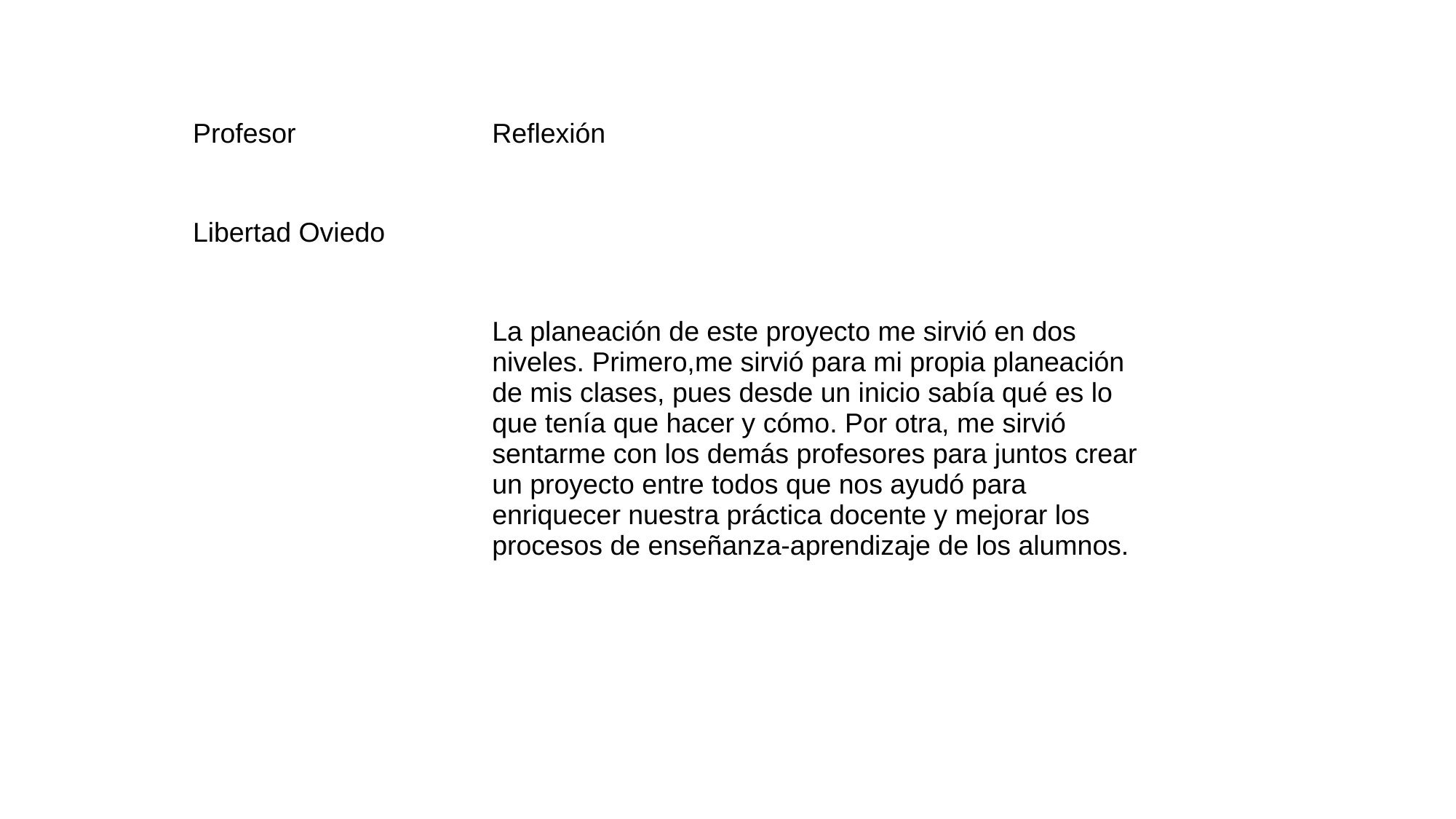

| Profesor | Reflexión |
| --- | --- |
| Libertad Oviedo |  |
|  | La planeación de este proyecto me sirvió en dos niveles. Primero,me sirvió para mi propia planeación de mis clases, pues desde un inicio sabía qué es lo que tenía que hacer y cómo. Por otra, me sirvió sentarme con los demás profesores para juntos crear un proyecto entre todos que nos ayudó para enriquecer nuestra práctica docente y mejorar los procesos de enseñanza-aprendizaje de los alumnos. |